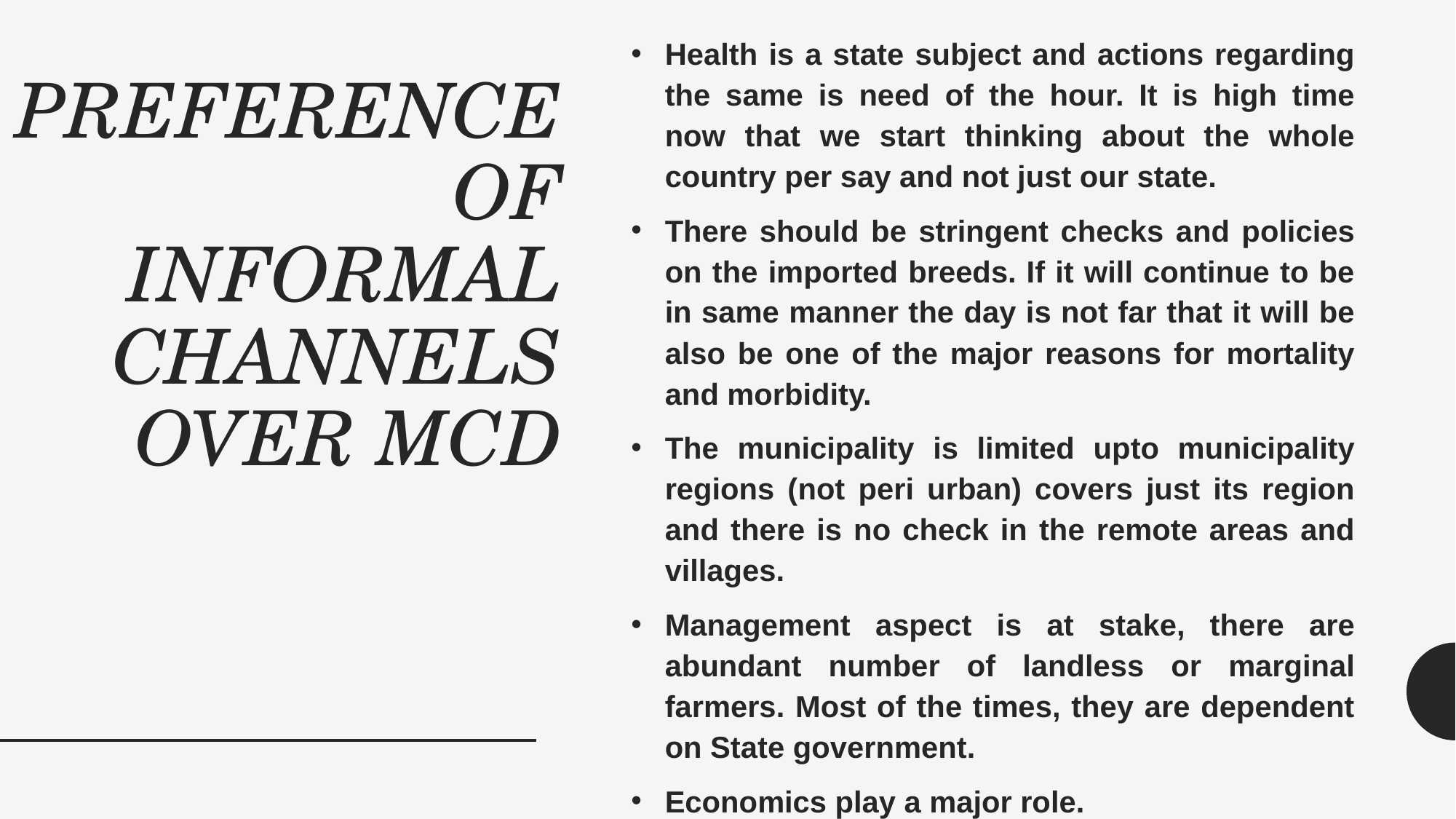

Health is a state subject and actions regarding the same is need of the hour. It is high time now that we start thinking about the whole country per say and not just our state.
There should be stringent checks and policies on the imported breeds. If it will continue to be in same manner the day is not far that it will be also be one of the major reasons for mortality and morbidity.
The municipality is limited upto municipality regions (not peri urban) covers just its region and there is no check in the remote areas and villages.
Management aspect is at stake, there are abundant number of landless or marginal farmers. Most of the times, they are dependent on State government.
Economics play a major role.
# PREFERENCE OF INFORMAL CHANNELS OVER MCD